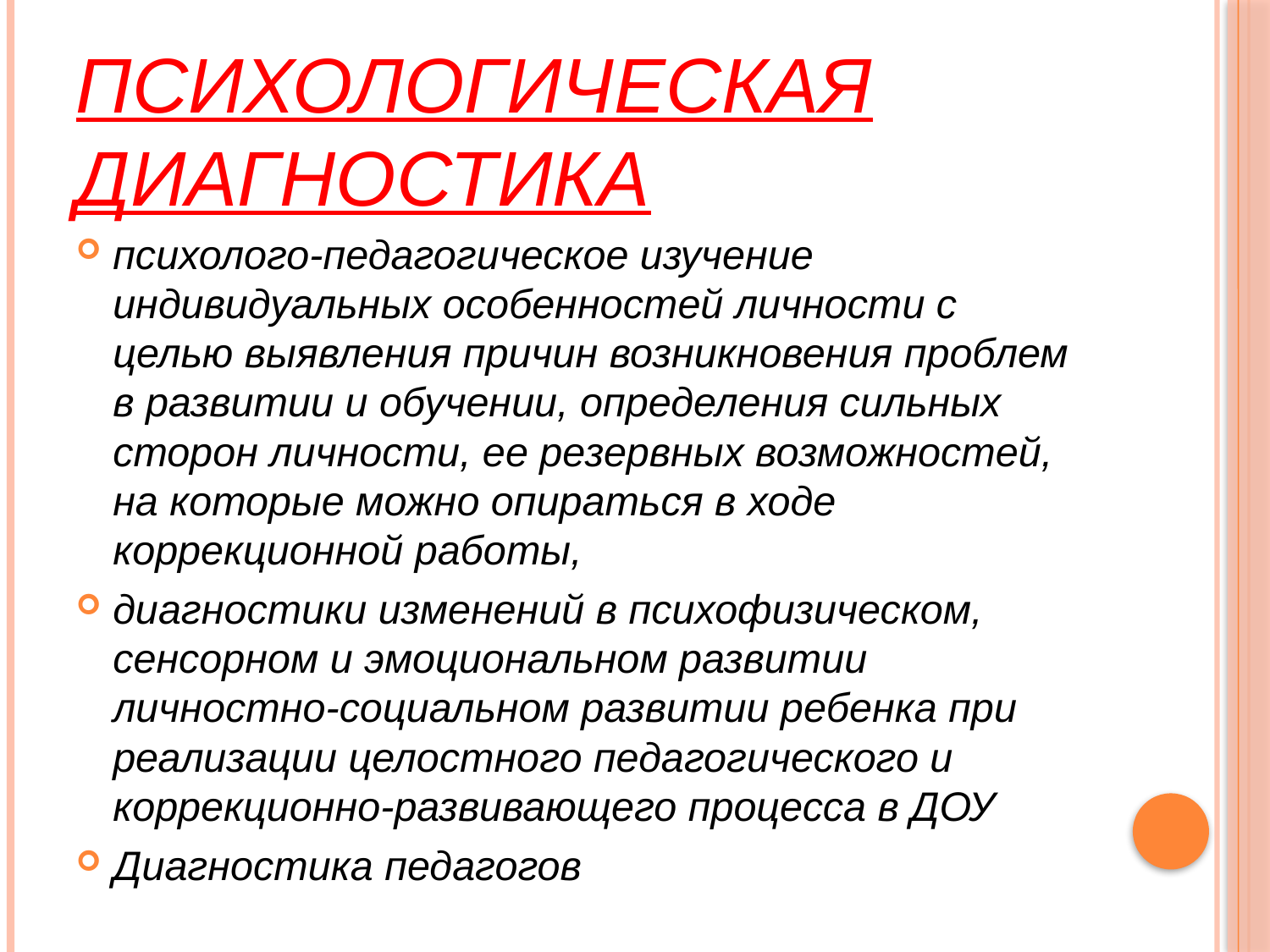

# Психологическая диагностика
психолого-педагогическое изучение индивидуальных особенностей личности с целью выявления причин возникновения проблем в развитии и обучении, определения сильных сторон личности, ее резервных возможностей, на которые можно опираться в ходе коррекционной работы,
диагностики изменений в психофизическом, сенсорном и эмоциональном развитии личностно-социальном развитии ребенка при реализации целостного педагогического и коррекционно-развивающего процесса в ДОУ
Диагностика педагогов